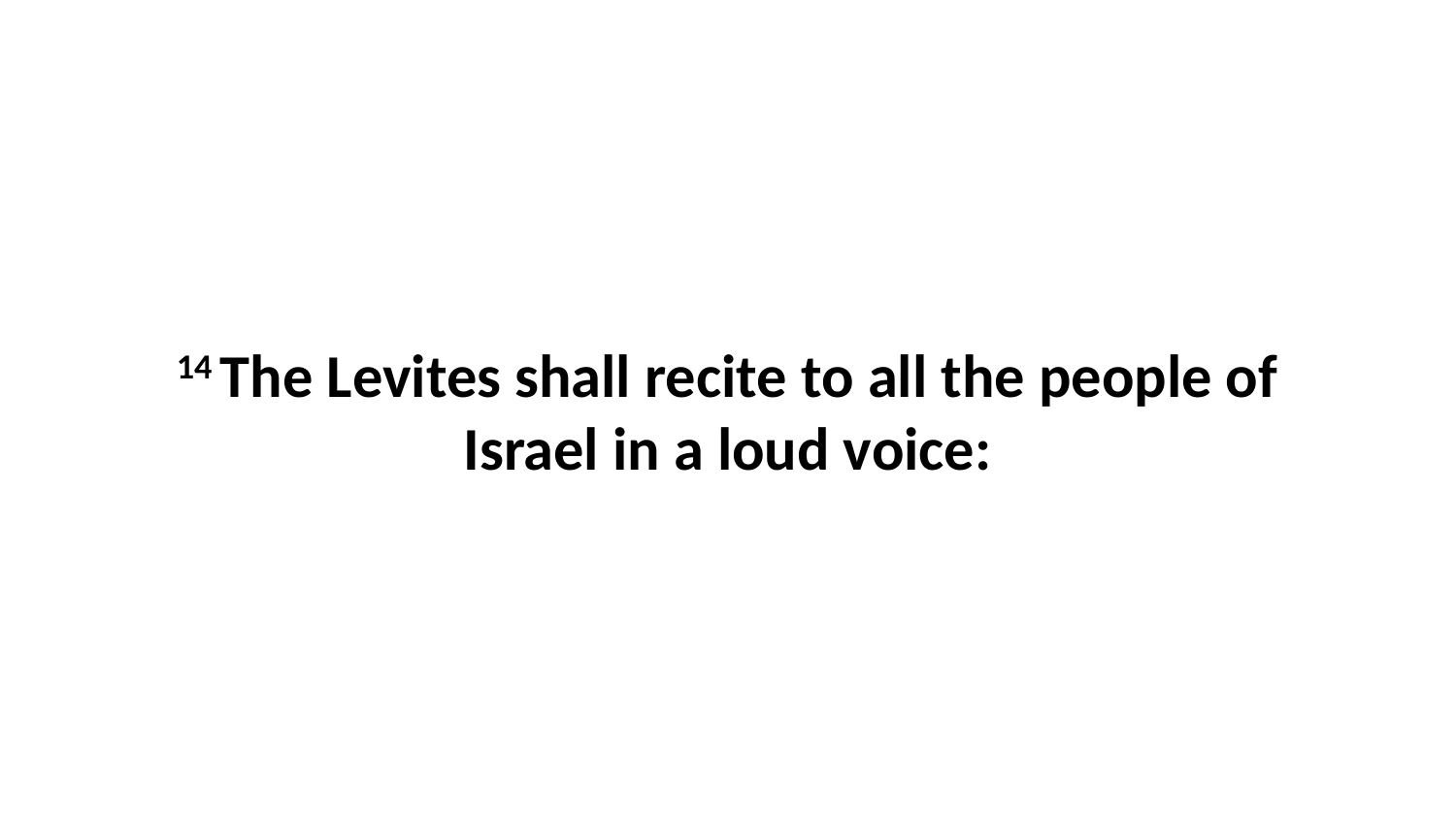

14 The Levites shall recite to all the people of Israel in a loud voice: